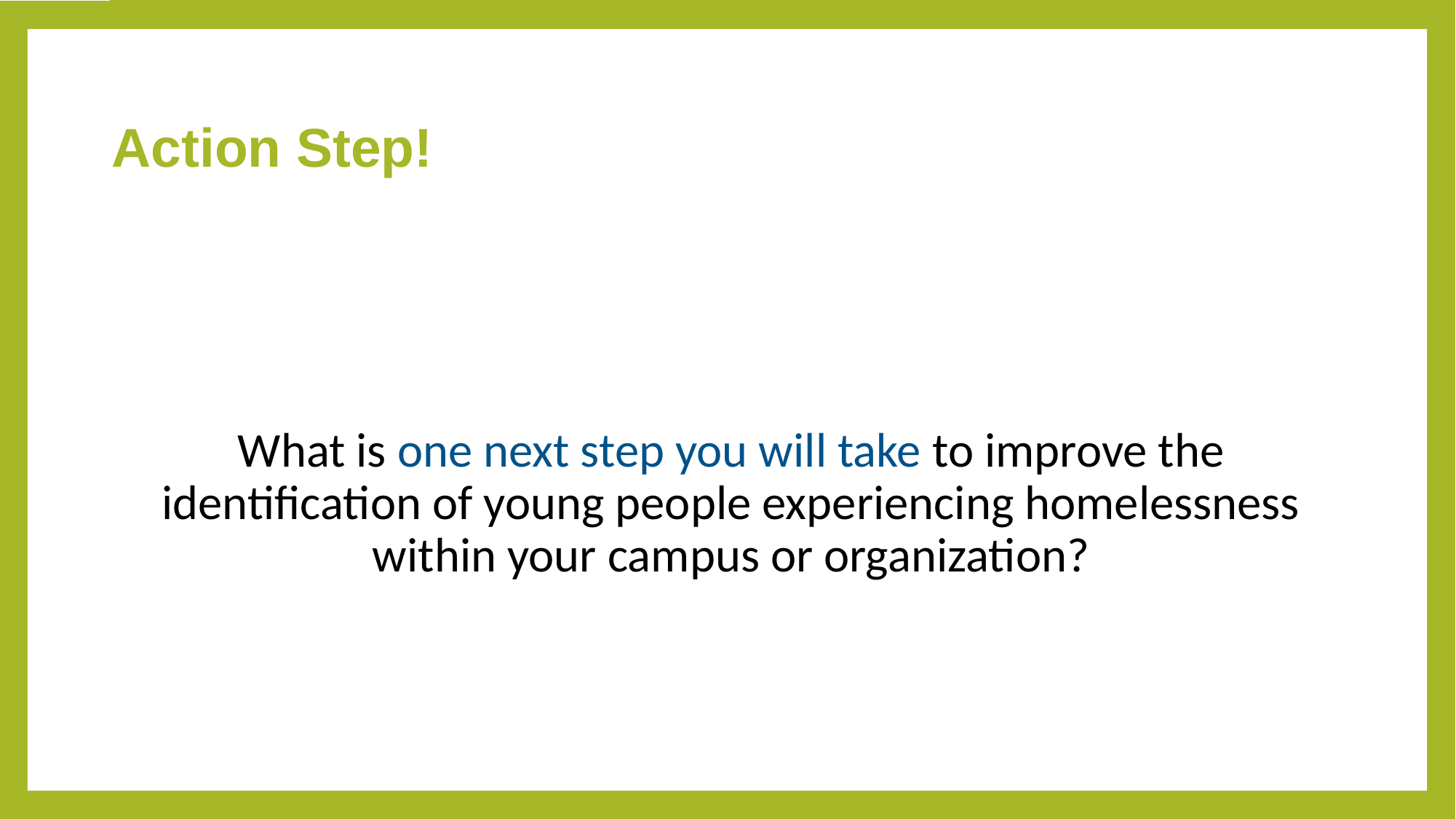

# Action Step!
What is one next step you will take to improve the identification of young people experiencing homelessness within your campus or organization?